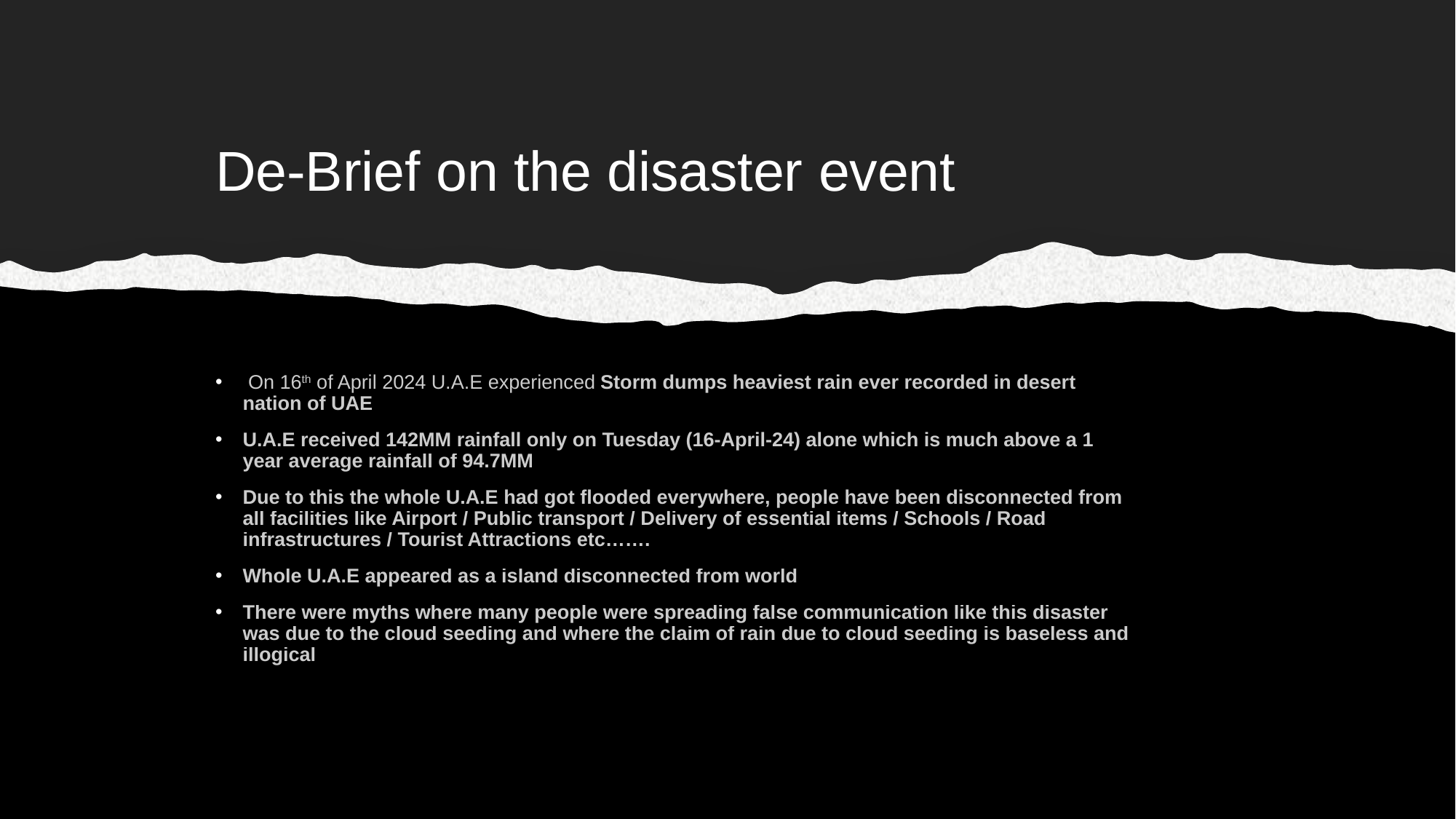

# De-Brief on the disaster event

 On 16th of April 2024 U.A.E experienced Storm dumps heaviest rain ever recorded in desert nation of UAE
U.A.E received 142MM rainfall only on Tuesday (16-April-24) alone which is much above a 1 year average rainfall of 94.7MM
Due to this the whole U.A.E had got flooded everywhere, people have been disconnected from all facilities like Airport / Public transport / Delivery of essential items / Schools / Road infrastructures / Tourist Attractions etc…….
Whole U.A.E appeared as a island disconnected from world
There were myths where many people were spreading false communication like this disaster was due to the cloud seeding and where the claim of rain due to cloud seeding is baseless and illogical